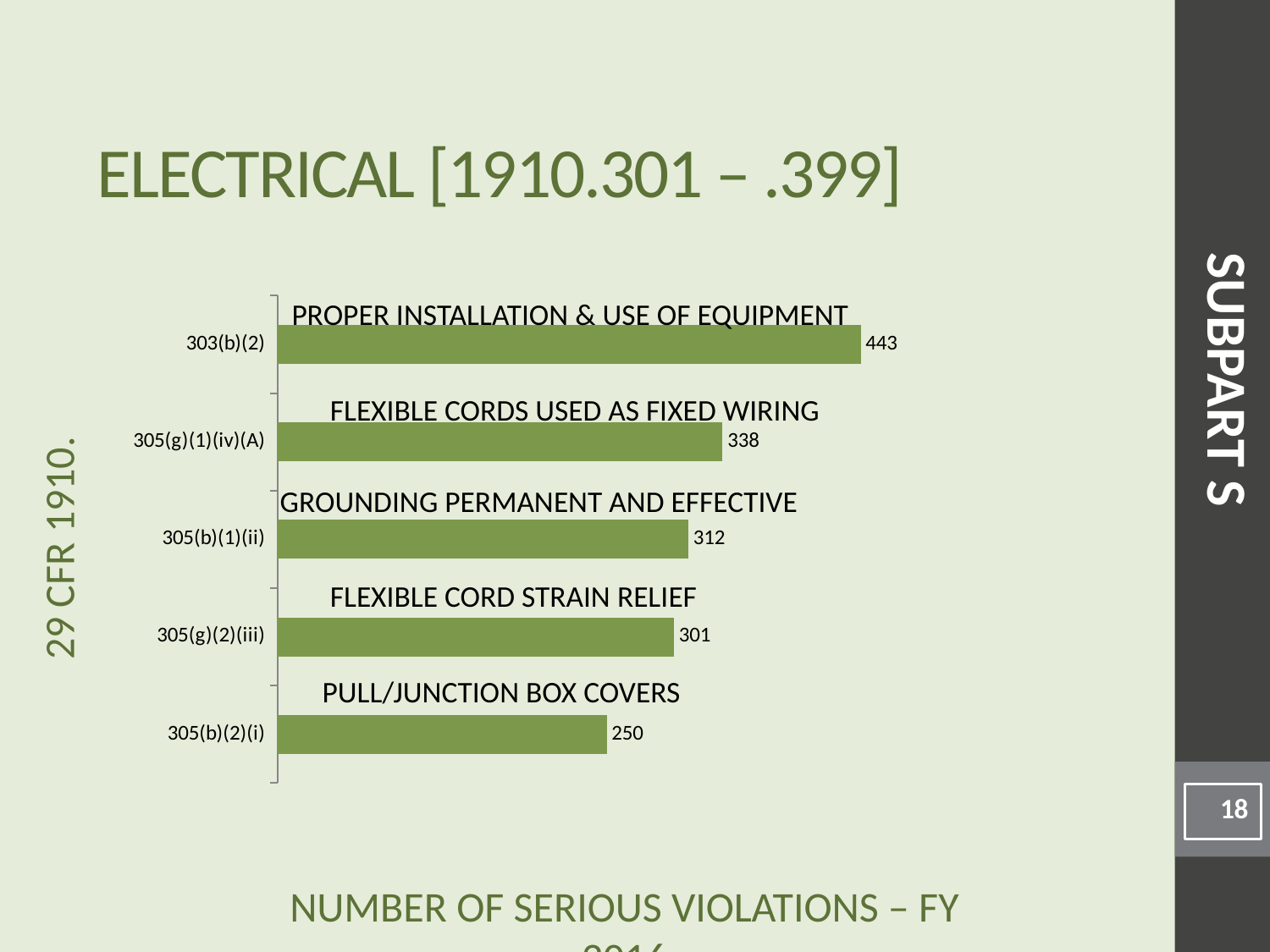

# Electrical [1910.301 – .399]

### Chart

| Category |  |
|---|---|
| 305(b)(2)(i) | 250.0 |
| 305(g)(2)(iii) | 301.0 |
| 305(b)(1)(ii) | 312.0 |
| 305(g)(1)(iv)(A) | 338.0 |
| 303(b)(2) | 443.0 |
Proper Installation & Use of Equipment
SUBPART S
Flexible Cords Used as Fixed Wiring
Grounding Permanent and Effective
Flexible Cord Strain Relief
Pull/junction Box Covers
18